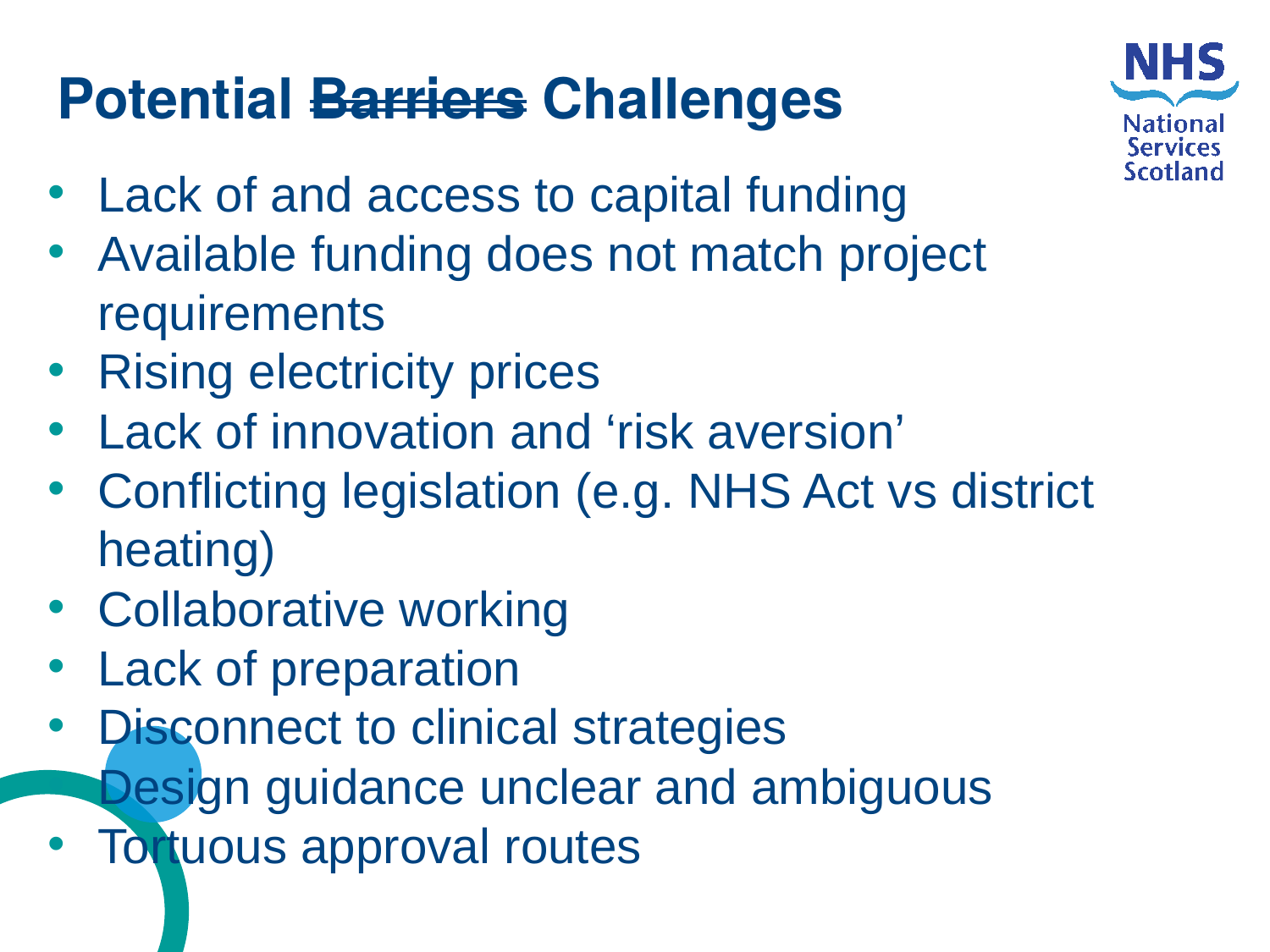

Slide style containing only text
Potential Barriers Challenges
Lack of and access to capital funding
Available funding does not match project requirements
Rising electricity prices
Lack of innovation and ‘risk aversion’
Conflicting legislation (e.g. NHS Act vs district heating)
Collaborative working
Lack of preparation
Disconnect to clinical strategies
Design guidance unclear and ambiguous
Tortuous approval routes

N.B.
Body Copy always uses Dark Blue NHS colour.